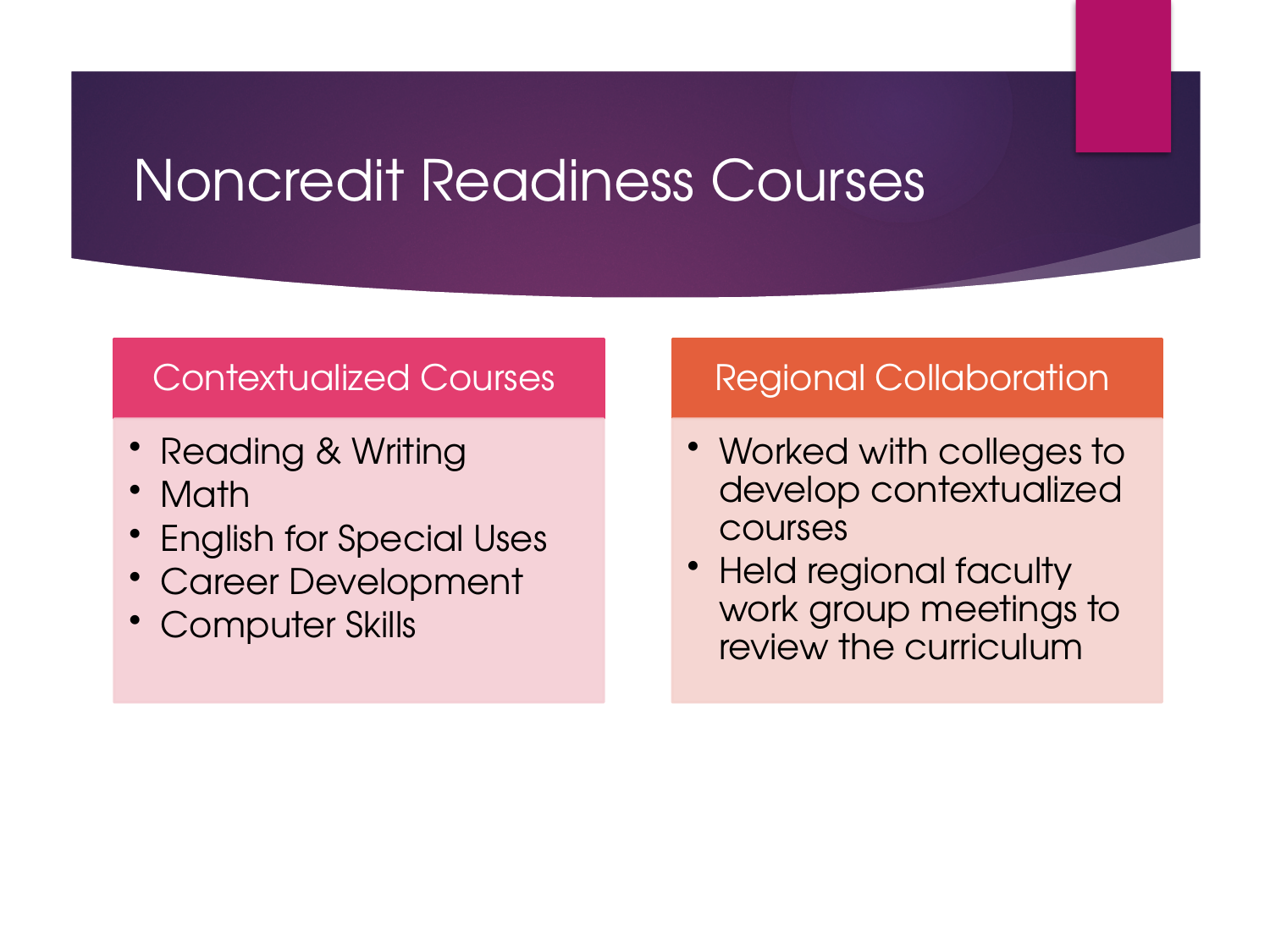

# Noncredit Readiness Courses
Contextualized Courses
Reading & Writing
Math
English for Special Uses
Career Development
Computer Skills
Regional Collaboration
Worked with colleges to develop contextualized courses
Held regional faculty work group meetings to review the curriculum